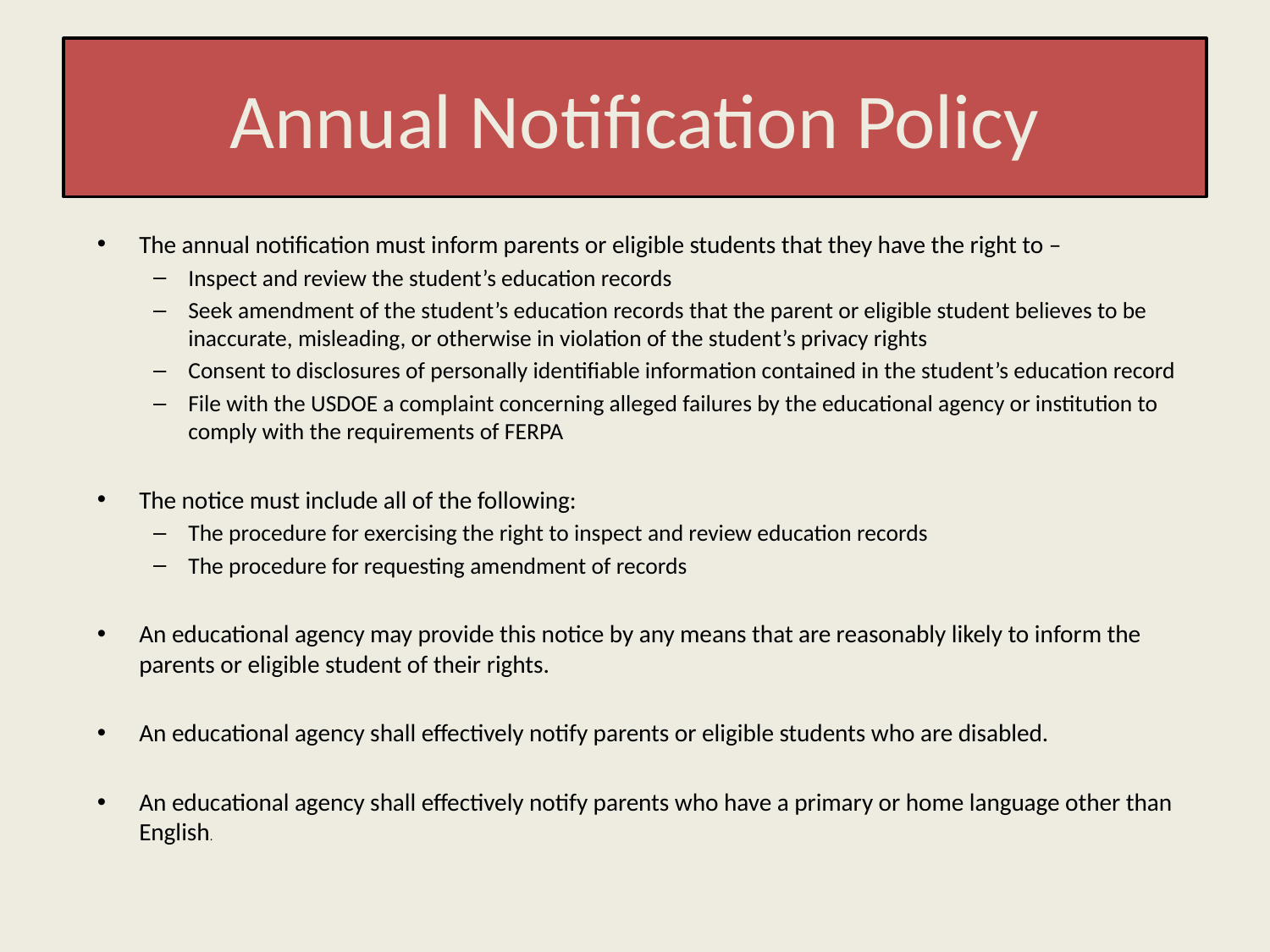

# Annual Notification Policy
The annual notification must inform parents or eligible students that they have the right to –
Inspect and review the student’s education records
Seek amendment of the student’s education records that the parent or eligible student believes to be inaccurate, misleading, or otherwise in violation of the student’s privacy rights
Consent to disclosures of personally identifiable information contained in the student’s education record
File with the USDOE a complaint concerning alleged failures by the educational agency or institution to comply with the requirements of FERPA

The notice must include all of the following:
The procedure for exercising the right to inspect and review education records
The procedure for requesting amendment of records

An educational agency may provide this notice by any means that are reasonably likely to inform the parents or eligible student of their rights.

An educational agency shall effectively notify parents or eligible students who are disabled.

An educational agency shall effectively notify parents who have a primary or home language other than English.